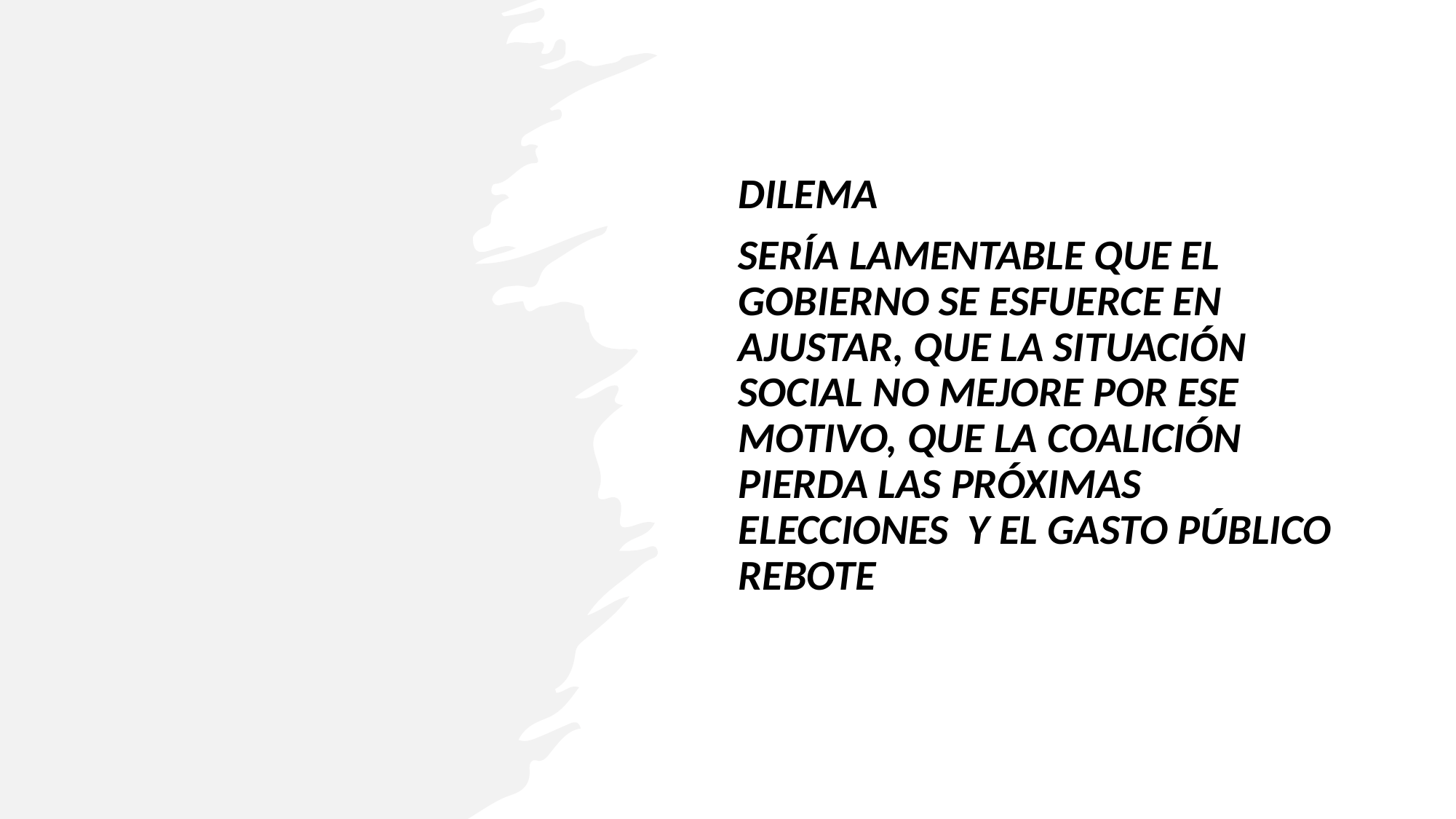

DILEMA
SERÍA LAMENTABLE QUE EL GOBIERNO SE ESFUERCE EN AJUSTAR, QUE LA SITUACIÓN SOCIAL NO MEJORE POR ESE MOTIVO, QUE LA COALICIÓN PIERDA LAS PRÓXIMAS ELECCIONES  Y EL GASTO PÚBLICO REBOTE